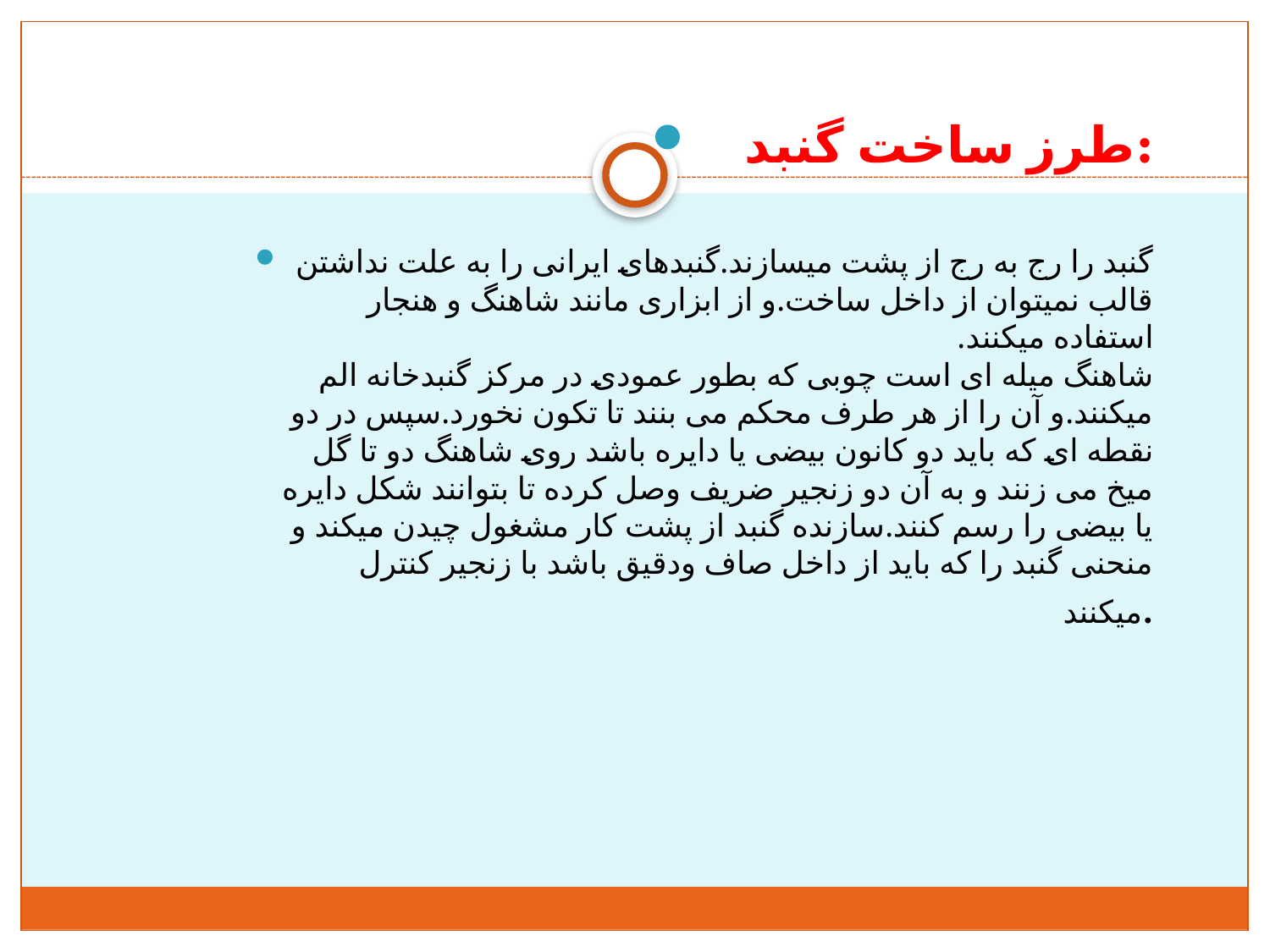

طرز ساخت گنبد:
گنبد را رج به رج از پشت میسازند.گنبدهای ایرانی را به علت نداشتن قالب نمیتوان از داخل ساخت.و از ابزاری مانند شاهنگ و هنجار استفاده میکنند.
شاهنگ میله ای است چوبی که بطور عمودی در مرکز گنبدخانه الم میکنند.و آن را از هر طرف محکم می بنند تا تکون نخورد.سپس در دو نقطه ای که باید دو کانون بیضی یا دایره باشد روی شاهنگ دو تا گل میخ می زنند و به آن دو زنجیر ضریف وصل کرده تا بتوانند شکل دایره یا بیضی را رسم کنند.سازنده گنبد از پشت کار مشغول چیدن میکند و منحنی گنبد را که باید از داخل صاف ودقیق باشد با زنجیر کنترل میکنند.